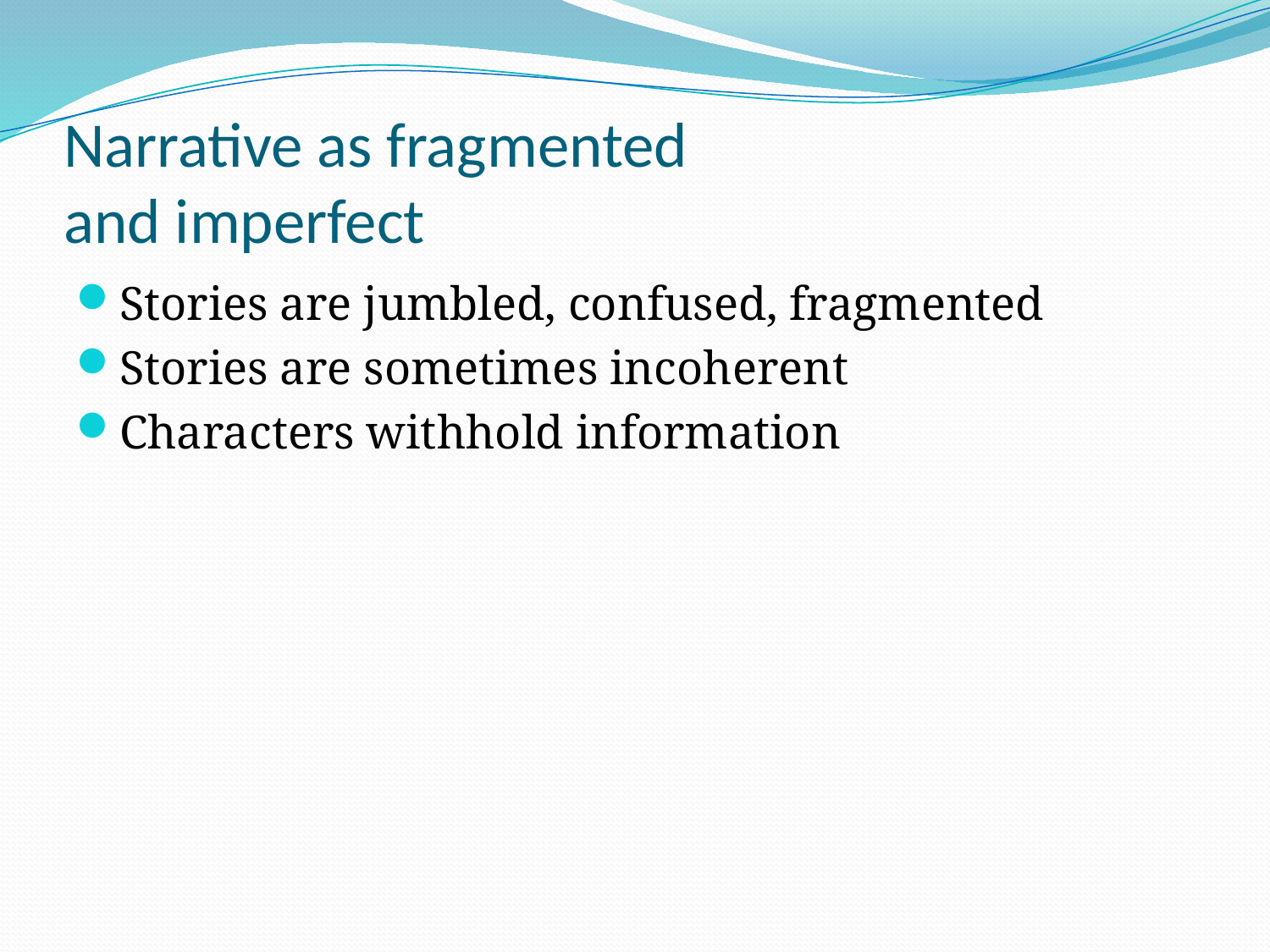

# Narrative as fragmented and imperfect
Stories are jumbled, confused, fragmented
Stories are sometimes incoherent
Characters withhold information